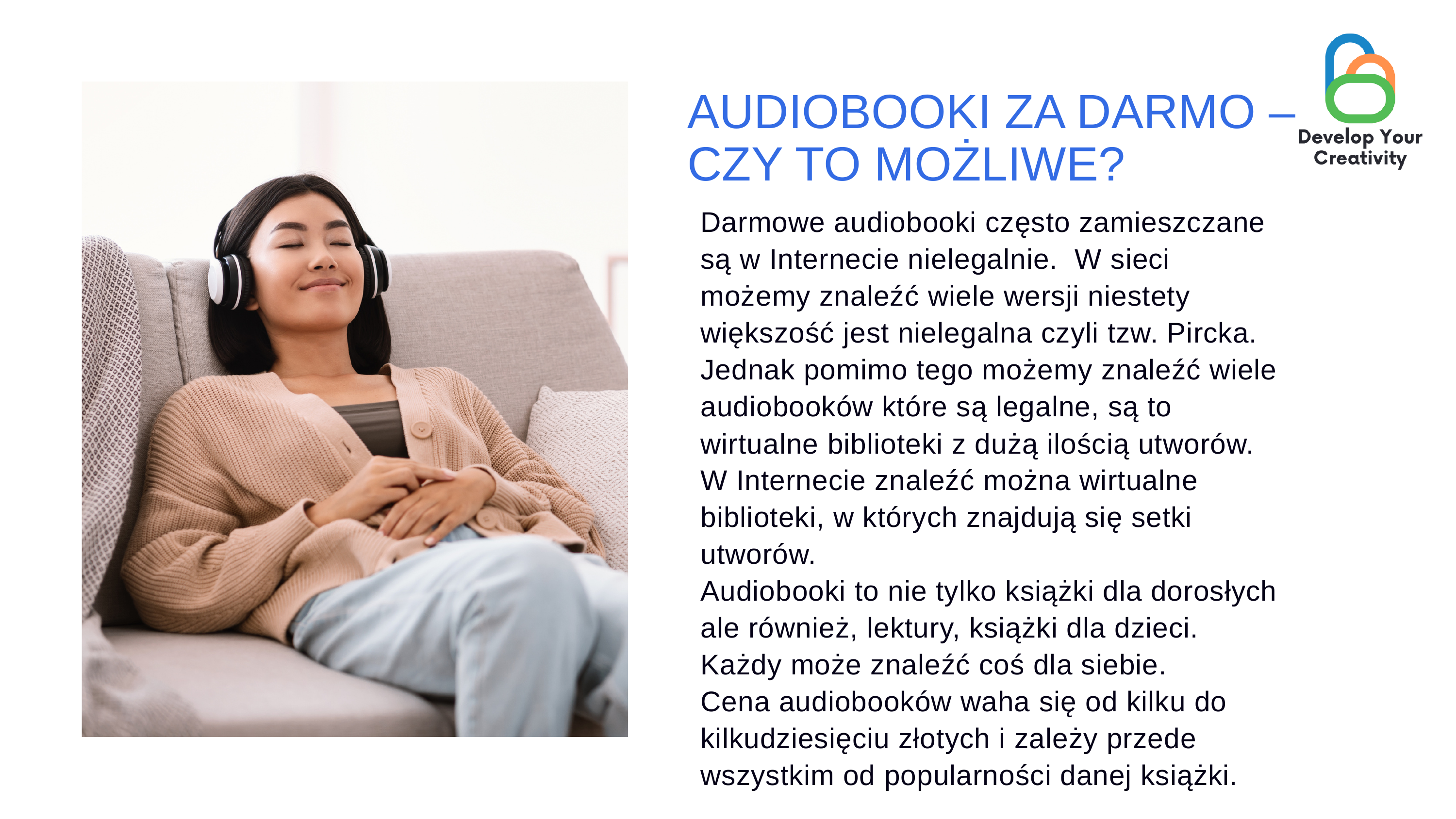

AUDIOBOOKI ZA DARMO – CZY TO MOŻLIWE?

Darmowe audiobooki często zamieszczane są w Internecie nielegalnie.  W sieci możemy znaleźć wiele wersji niestety większość jest nielegalna czyli tzw. Pircka. Jednak pomimo tego możemy znaleźć wiele audiobooków które są legalne, są to wirtualne biblioteki z dużą ilością utworów. W Internecie znaleźć można wirtualne biblioteki, w których znajdują się setki utworów.
Audiobooki to nie tylko książki dla dorosłych ale również, lektury, książki dla dzieci. Każdy może znaleźć coś dla siebie.
Cena audiobooków waha się od kilku do kilkudziesięciu złotych i zależy przede wszystkim od popularności danej książki.